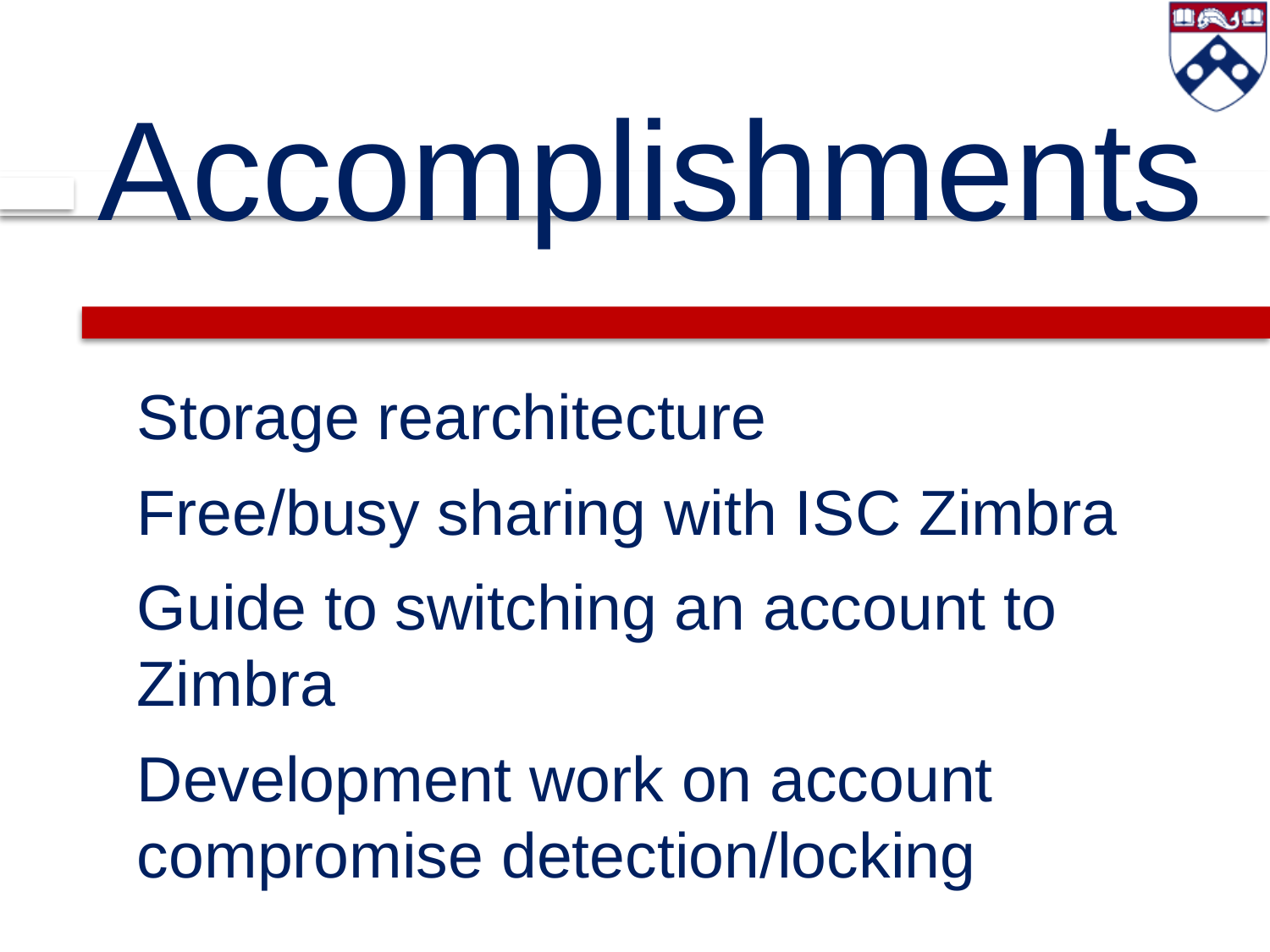

# Accomplishments
Storage rearchitecture
Free/busy sharing with ISC Zimbra
Guide to switching an account to Zimbra
Development work on account compromise detection/locking